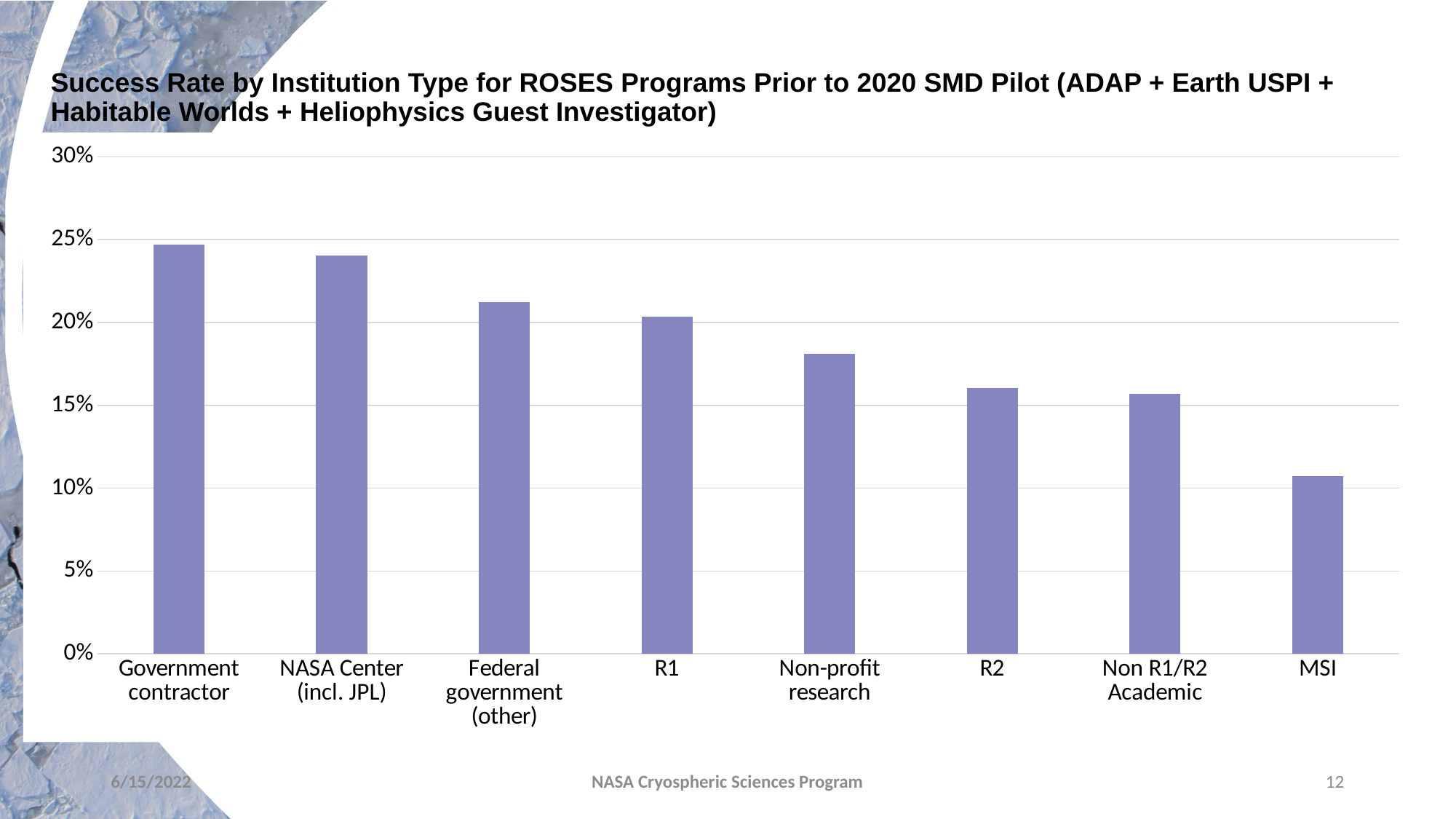

Success Rate by Institution Type for ROSES Programs Prior to 2020 SMD Pilot (ADAP + Earth USPI + Habitable Worlds + Heliophysics Guest Investigator)

### Chart

| Category | Proposal Success Rate (%) |
|---|---|
| Government contractor | 0.24705882352941178 |
| NASA Center (incl. JPL) | 0.24056603773584906 |
| Federal government (other) | 0.21212121212121213 |
| R1 | 0.20330578512396694 |
| Non-profit research | 0.18128654970760233 |
| R2 | 0.16062176165803108 |
| Non R1/R2 Academic | 0.1568627450980392 |
| MSI | 0.10714285714285714 |
6/15/2022
NASA Cryospheric Sciences Program
12